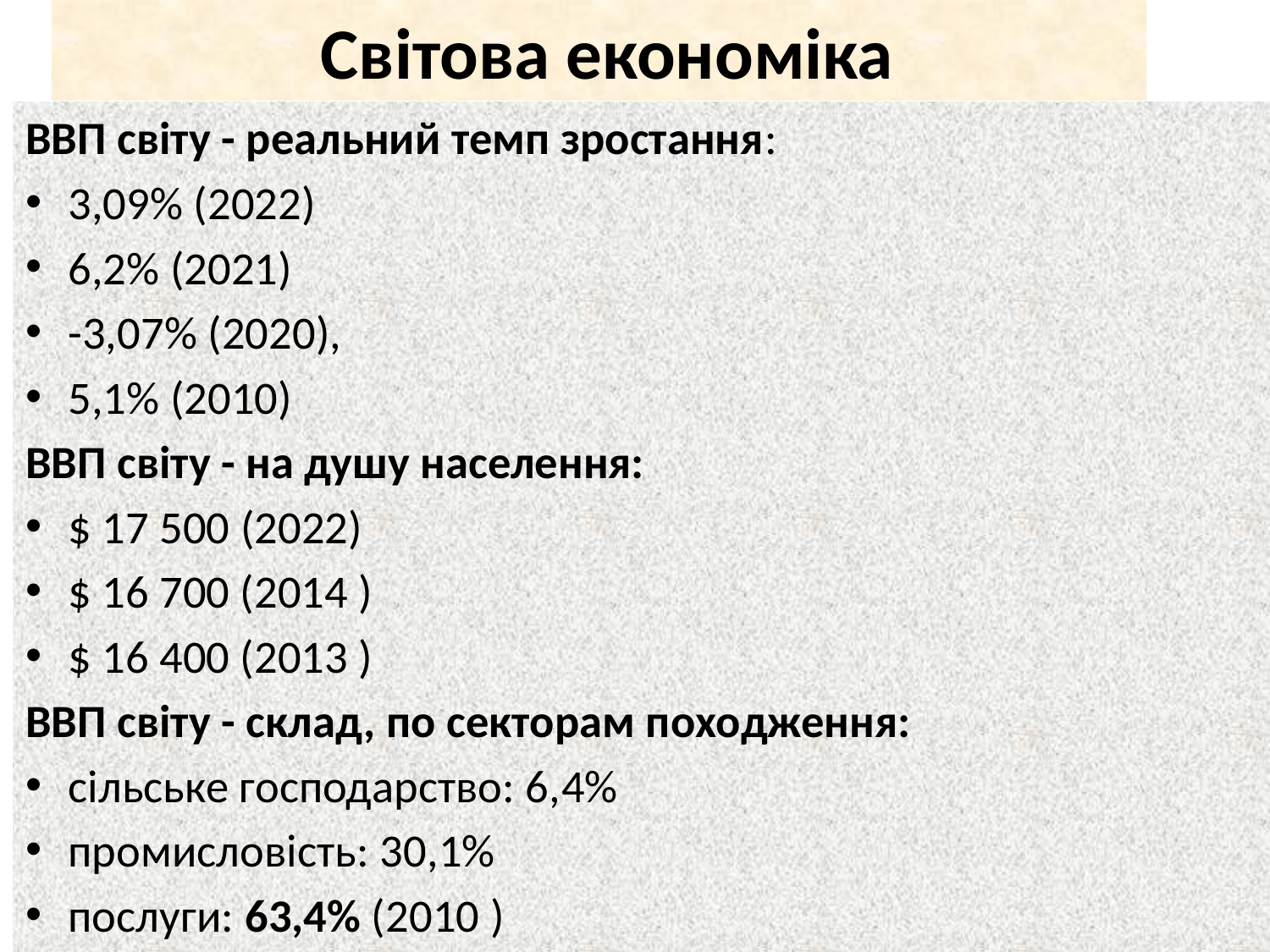

# Світова економіка
ВВП світу - реальний темп зростання:
3,09% (2022)
6,2% (2021)
-3,07% (2020),
5,1% (2010)
ВВП світу - на душу населення:
$ 17 500 (2022)
$ 16 700 (2014 )
$ 16 400 (2013 )
ВВП світу - склад, по секторам походження:
сільське господарство: 6,4%
промисловість: 30,1%
послуги: 63,4% (2010 )